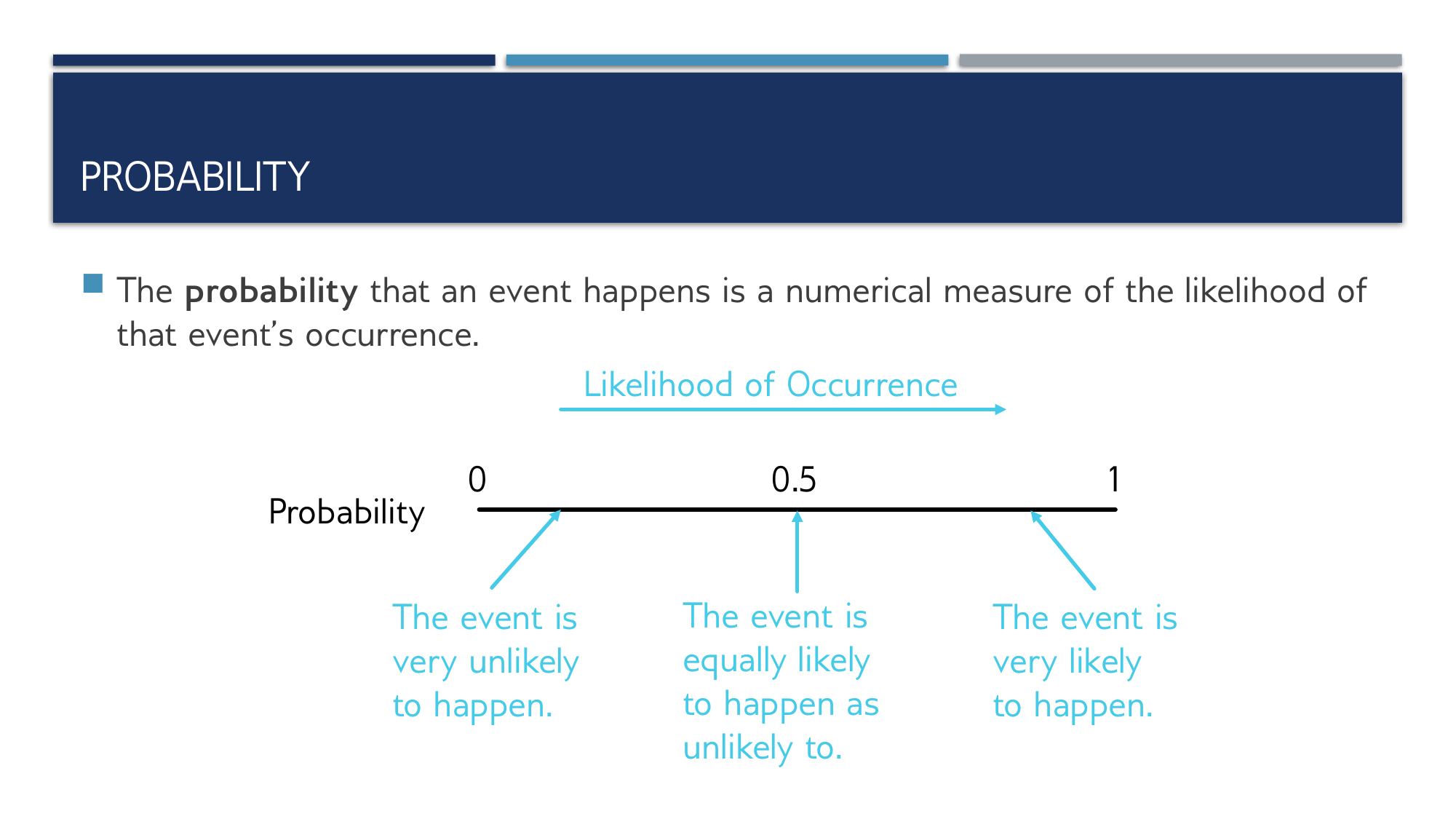

# Probability
The probability that an event happens is a numerical measure of the likelihood of that event’s occurrence.
Likelihood of Occurrence
0
0.5
1
Probability
The event is
equally likely
to happen as
unlikely to.
The event is
very unlikely
to happen.
The event is
very likely
to happen.